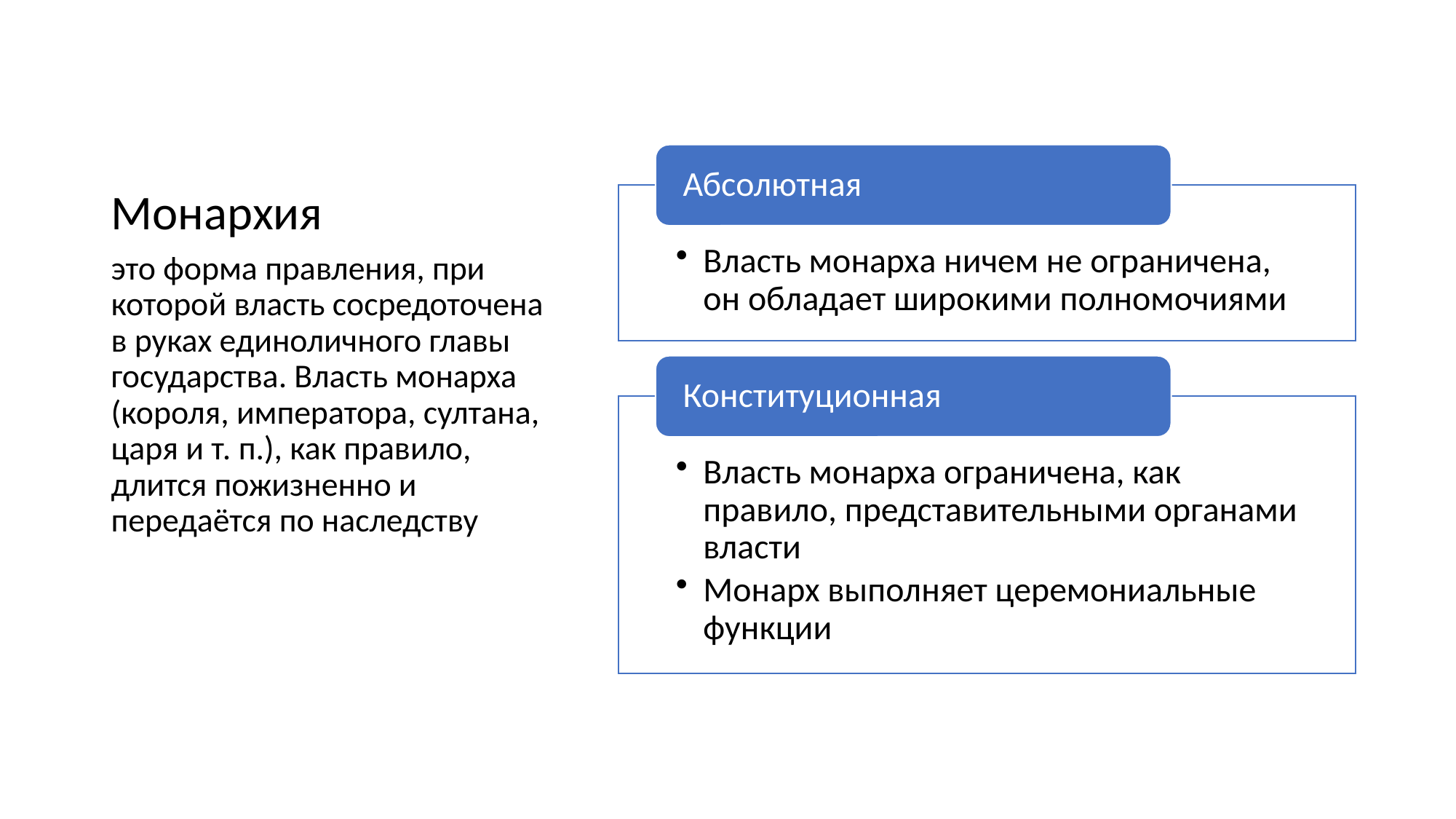

# Монархия
Власть монарха ничем не ограничена, он обладает широкими полномочиями
Абсолютная
Власть монарха ограничена, как правило, представительными органами власти
Монарх выполняет церемониальные функции
Конституционная
это форма правления, при которой власть сосредоточена в руках единоличного главы государства. Власть монарха (короля, императора, султана, царя и т. п.), как правило, длится пожизненно и передаётся по наследству